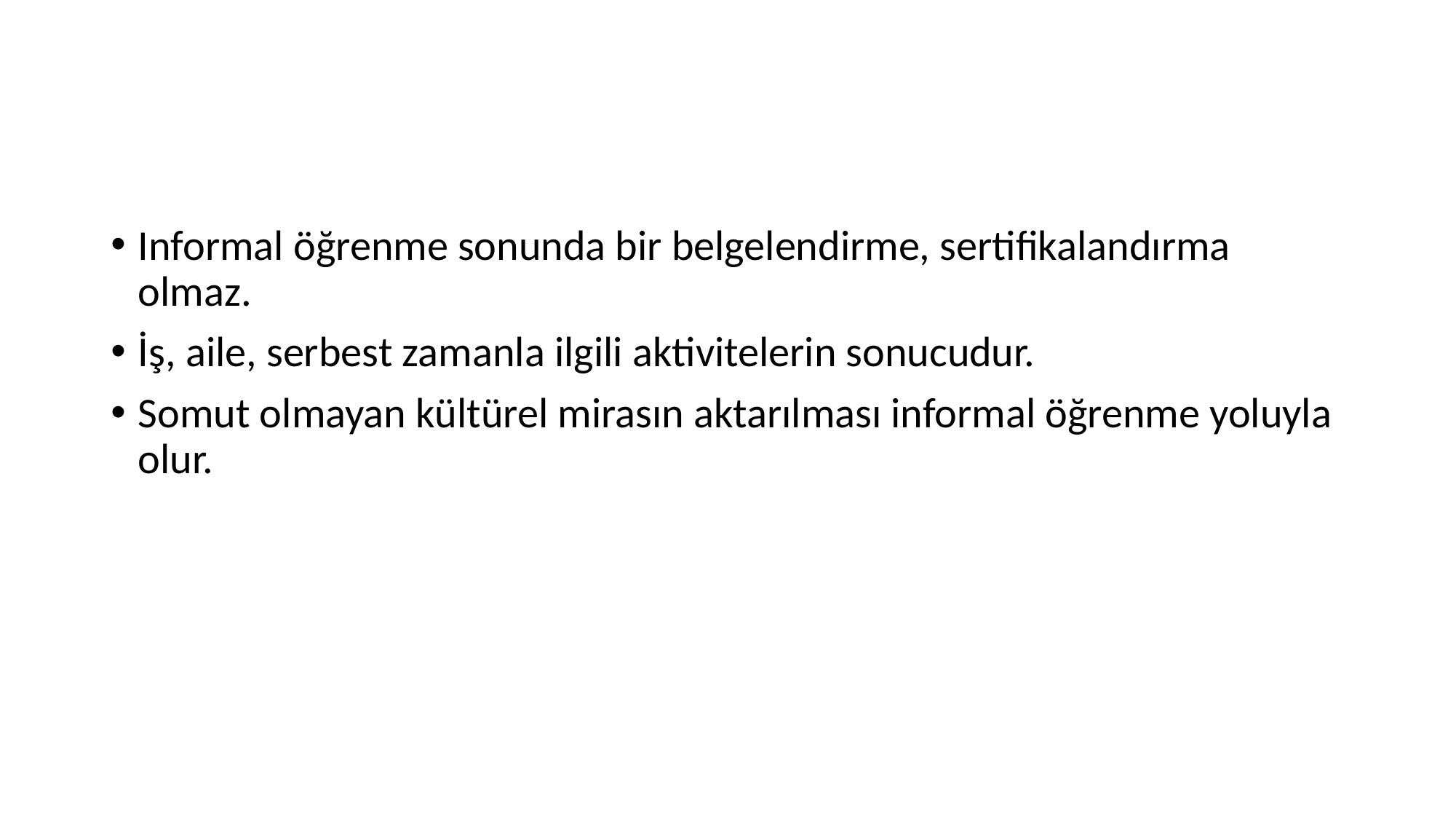

#
Informal öğrenme sonunda bir belgelendirme, sertifikalandırma olmaz.
İş, aile, serbest zamanla ilgili aktivitelerin sonucudur.
Somut olmayan kültürel mirasın aktarılması informal öğrenme yoluyla olur.